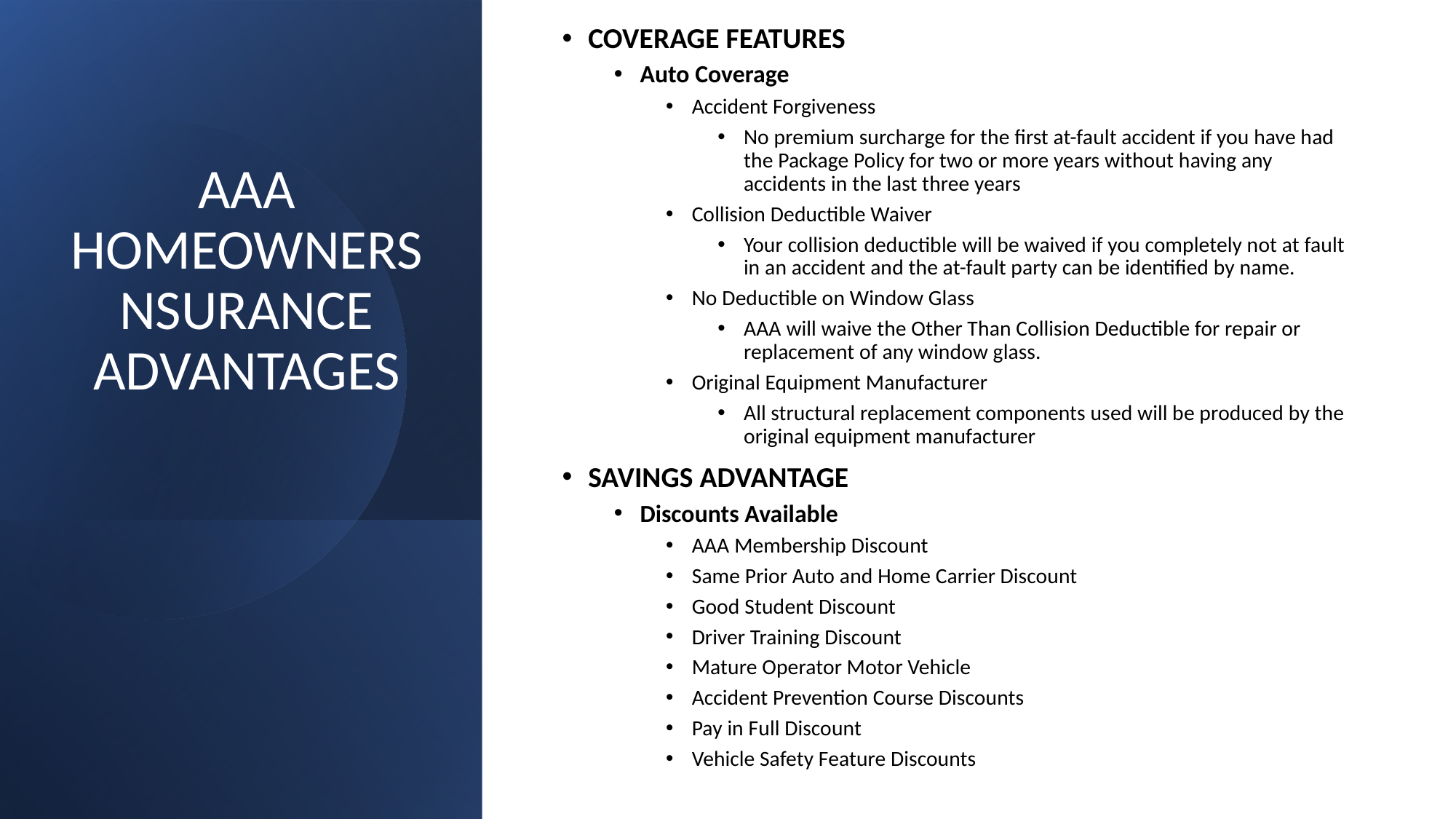

COVERAGE FEATURES
Auto Coverage
Accident Forgiveness
No premium surcharge for the first at-fault accident if you have had the Package Policy for two or more years without having any  accidents in the last three years
Collision Deductible Waiver
Your collision deductible will be waived if you completely not at fault in an accident and the at-fault party can be identified by name.
No Deductible on Window Glass
AAA will waive the Other Than Collision Deductible for repair or replacement of any window glass.
Original Equipment Manufacturer
All structural replacement components used will be produced by the original equipment manufacturer
SAVINGS ADVANTAGE
Discounts Available
AAA Membership Discount
Same Prior Auto and Home Carrier Discount
Good Student Discount
Driver Training Discount
Mature Operator Motor Vehicle
Accident Prevention Course Discounts
Pay in Full Discount
Vehicle Safety Feature Discounts

# AAA HOMEOWNERS NSURANCE ADVANTAGES